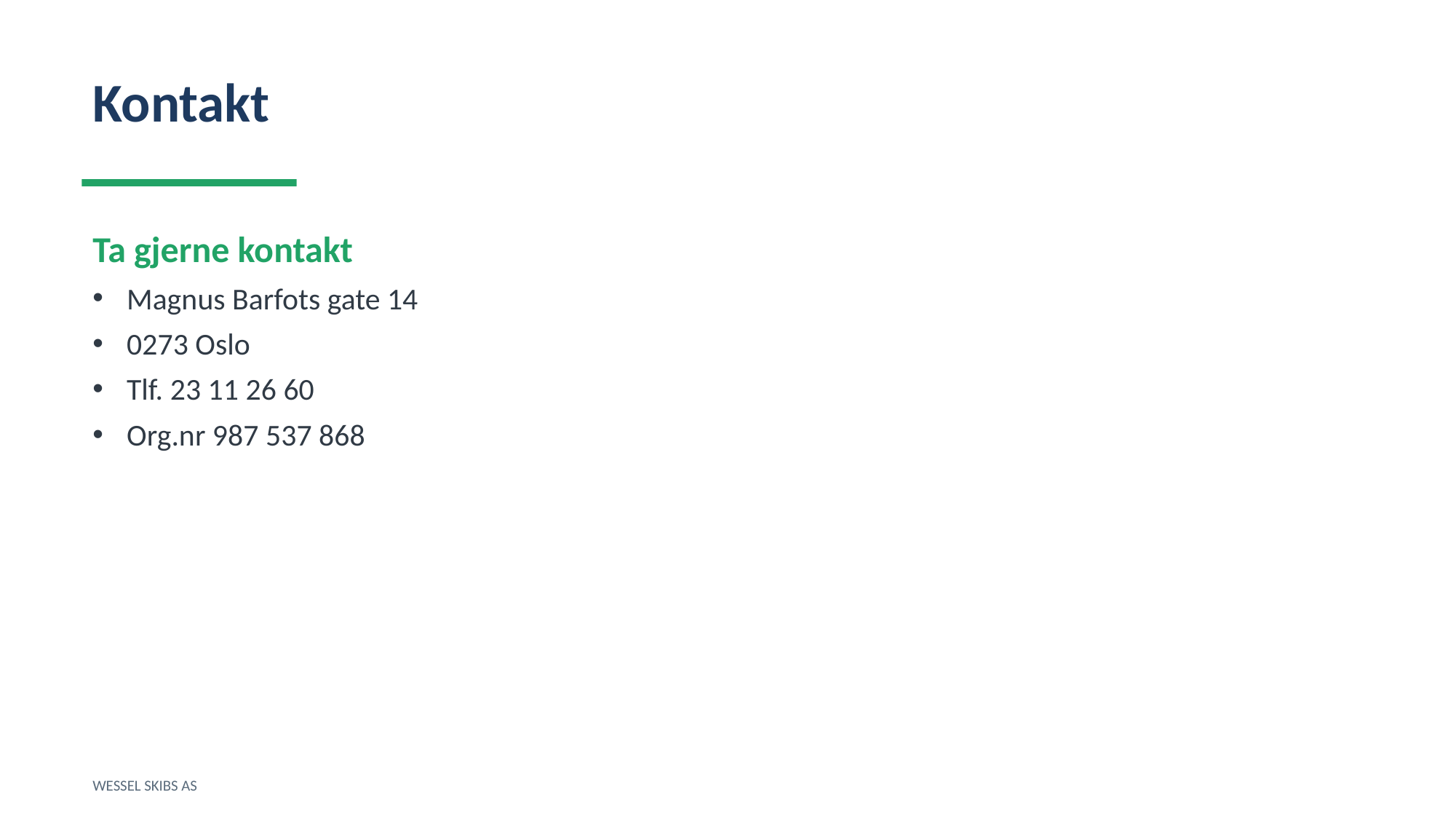

Kontakt

Ta gjerne kontakt
Magnus Barfots gate 14
0273 Oslo
Tlf. 23 11 26 60
Org.nr 987 537 868
WESSEL SKIBS AS